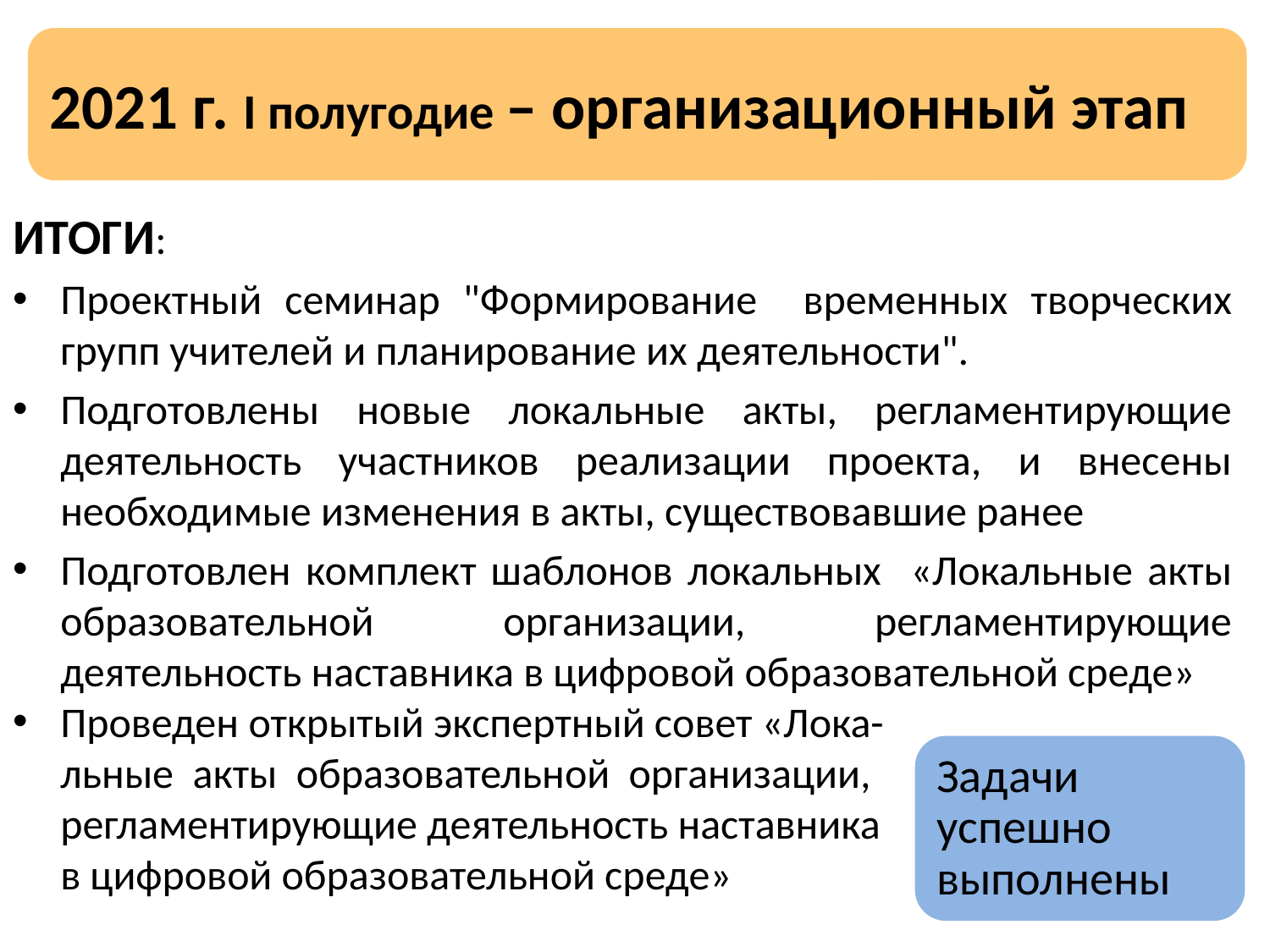

2021 г. I полугодие – организационный этап
ИТОГИ:
Проектный семинар "Формирование  временных творческих групп учителей и планирование их деятельности".
Подготовлены новые локальные акты, регламентирующие деятельность участников реализации проекта, и внесены необходимые изменения в акты, существовавшие ранее
Подготовлен комплект шаблонов локальных  «Локальные акты образовательной организации, регламентирующие деятельность наставника в цифровой образовательной среде»
Проведен открытый экспертный совет «Лока-
	льные  акты  образовательной  организации,
	регламентирующие деятельность наставника
	в цифровой образовательной среде»
Задачи успешно выполнены